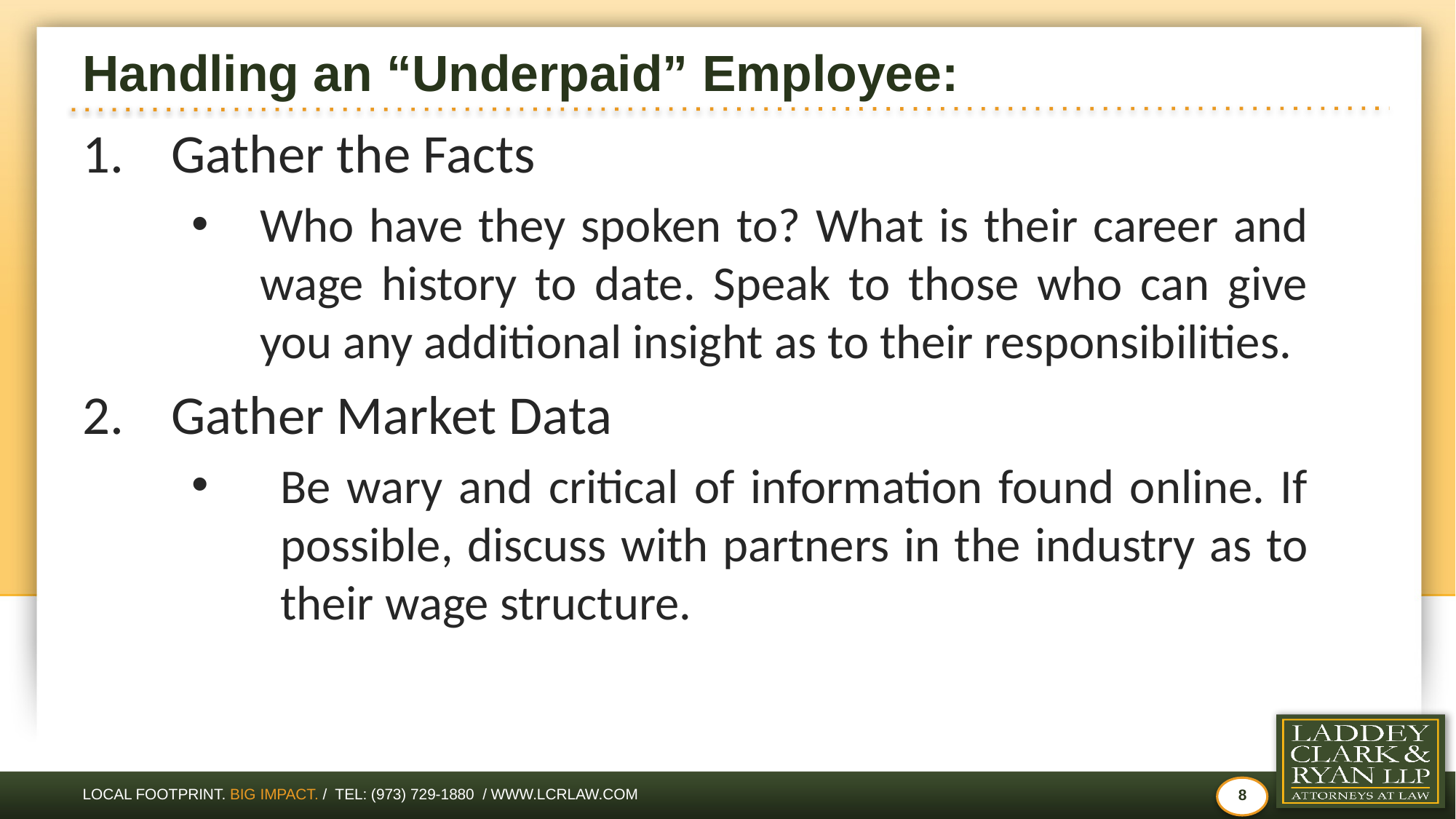

# Handling an “Underpaid” Employee:
Gather the Facts
Who have they spoken to? What is their career and wage history to date. Speak to those who can give you any additional insight as to their responsibilities.
Gather Market Data
Be wary and critical of information found online. If possible, discuss with partners in the industry as to their wage structure.